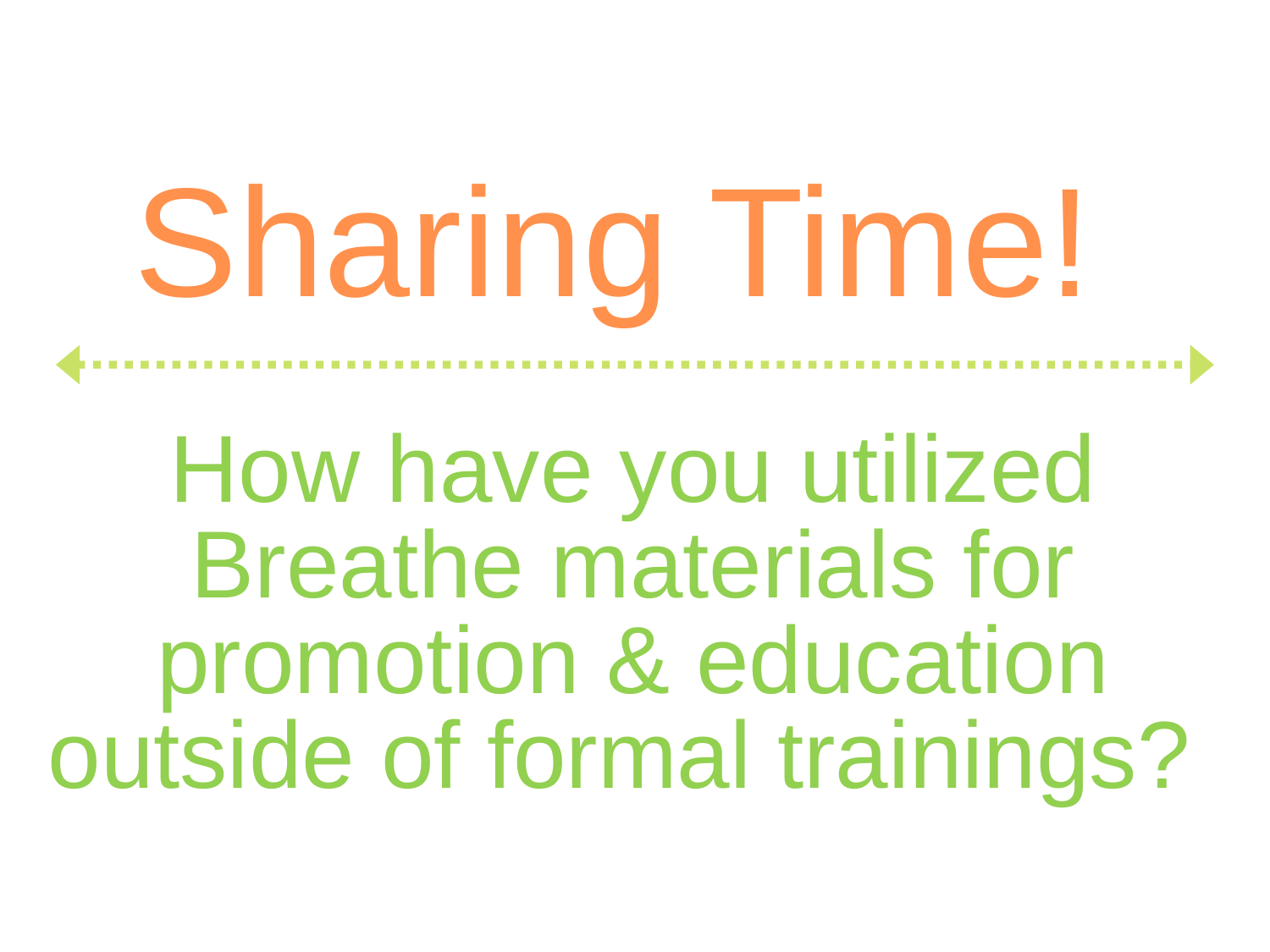

Sharing Time!

How have you utilized Breathe materials for promotion & education outside of formal trainings?